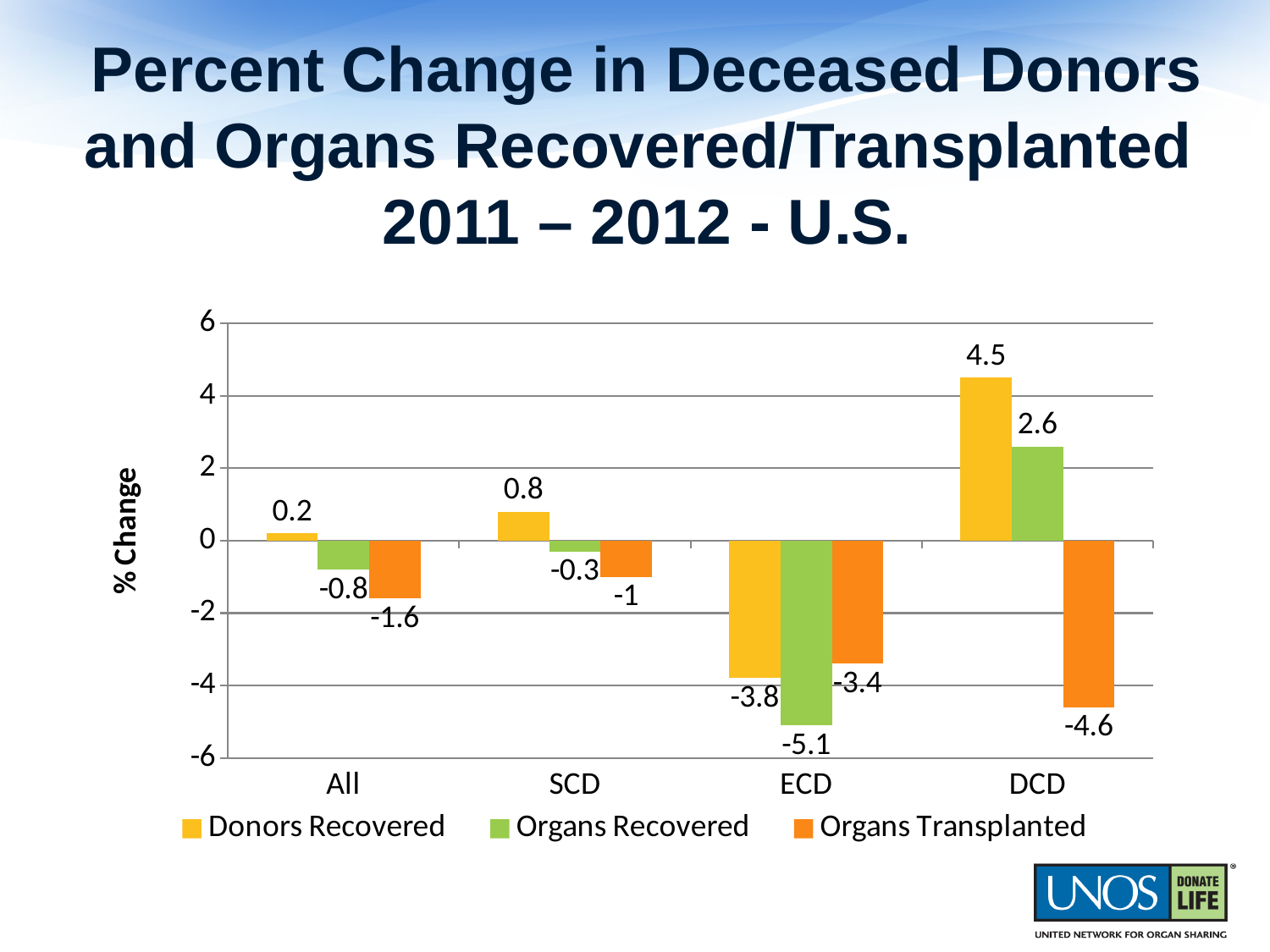

# Percent Change in Deceased Donors and Organs Recovered/Transplanted  2011 – 2012 - U.S.

### Chart

| Category | Donors Recovered | Organs Recovered | Organs Transplanted |
|---|---|---|---|
| All | 0.2 | -0.8 | -1.6 |
| SCD | 0.8 | -0.30000000000000027 | -1.0 |
| ECD | -3.8 | -5.1 | -3.4 |
| DCD | 4.5 | 2.6 | -4.6 |